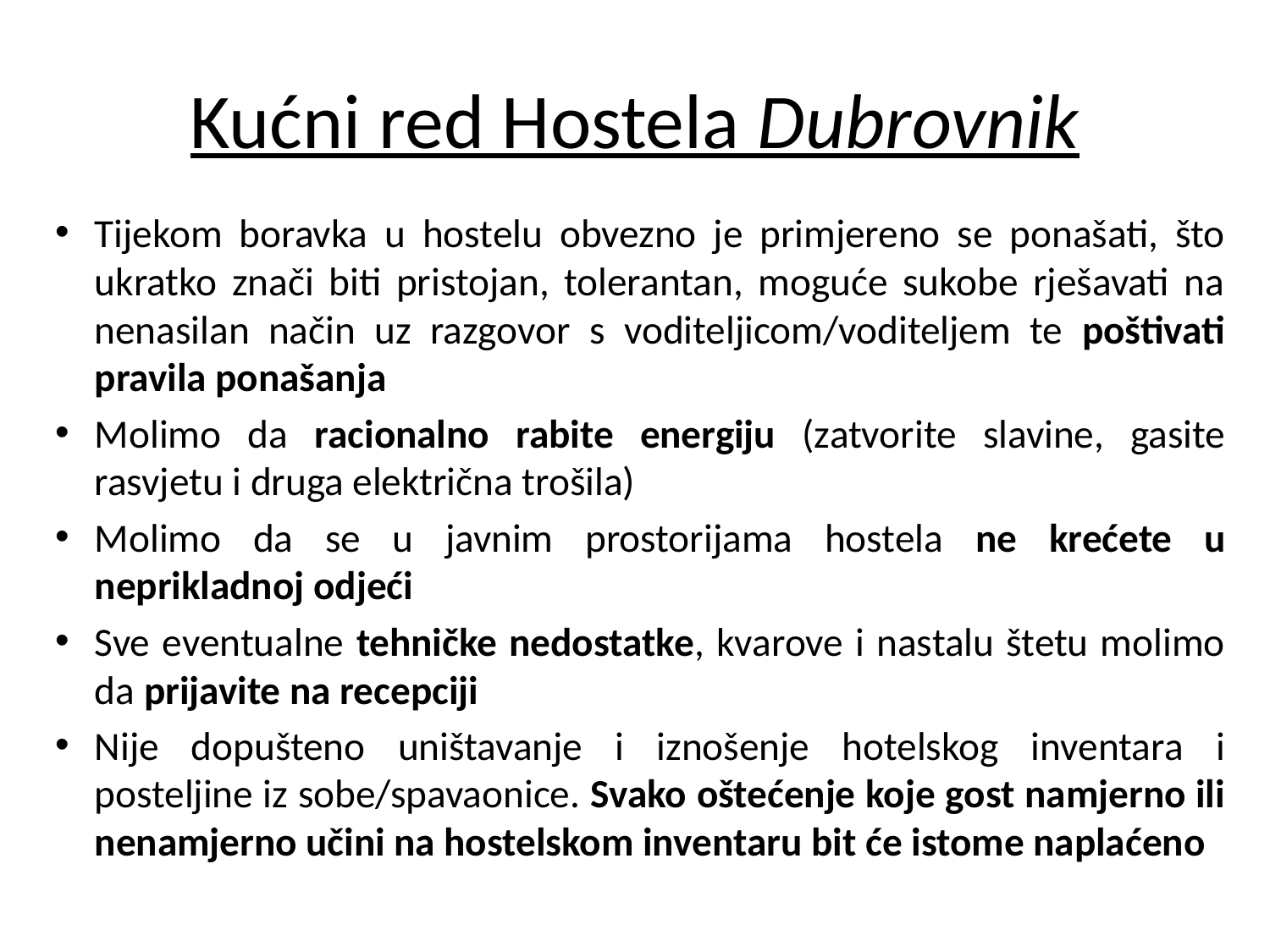

# Kućni red Hostela Dubrovnik
Tijekom boravka u hostelu obvezno je primjereno se ponašati, što ukratko znači biti pristojan, tolerantan, moguće sukobe rješavati na nenasilan način uz razgovor s voditeljicom/voditeljem te poštivati pravila ponašanja
Molimo da racionalno rabite energiju (zatvorite slavine, gasite rasvjetu i druga električna trošila)
Molimo da se u javnim prostorijama hostela ne krećete u neprikladnoj odjeći
Sve eventualne tehničke nedostatke, kvarove i nastalu štetu molimo da prijavite na recepciji
Nije dopušteno uništavanje i iznošenje hotelskog inventara i posteljine iz sobe/spavaonice. Svako oštećenje koje gost namjerno ili nenamjerno učini na hostelskom inventaru bit će istome naplaćeno